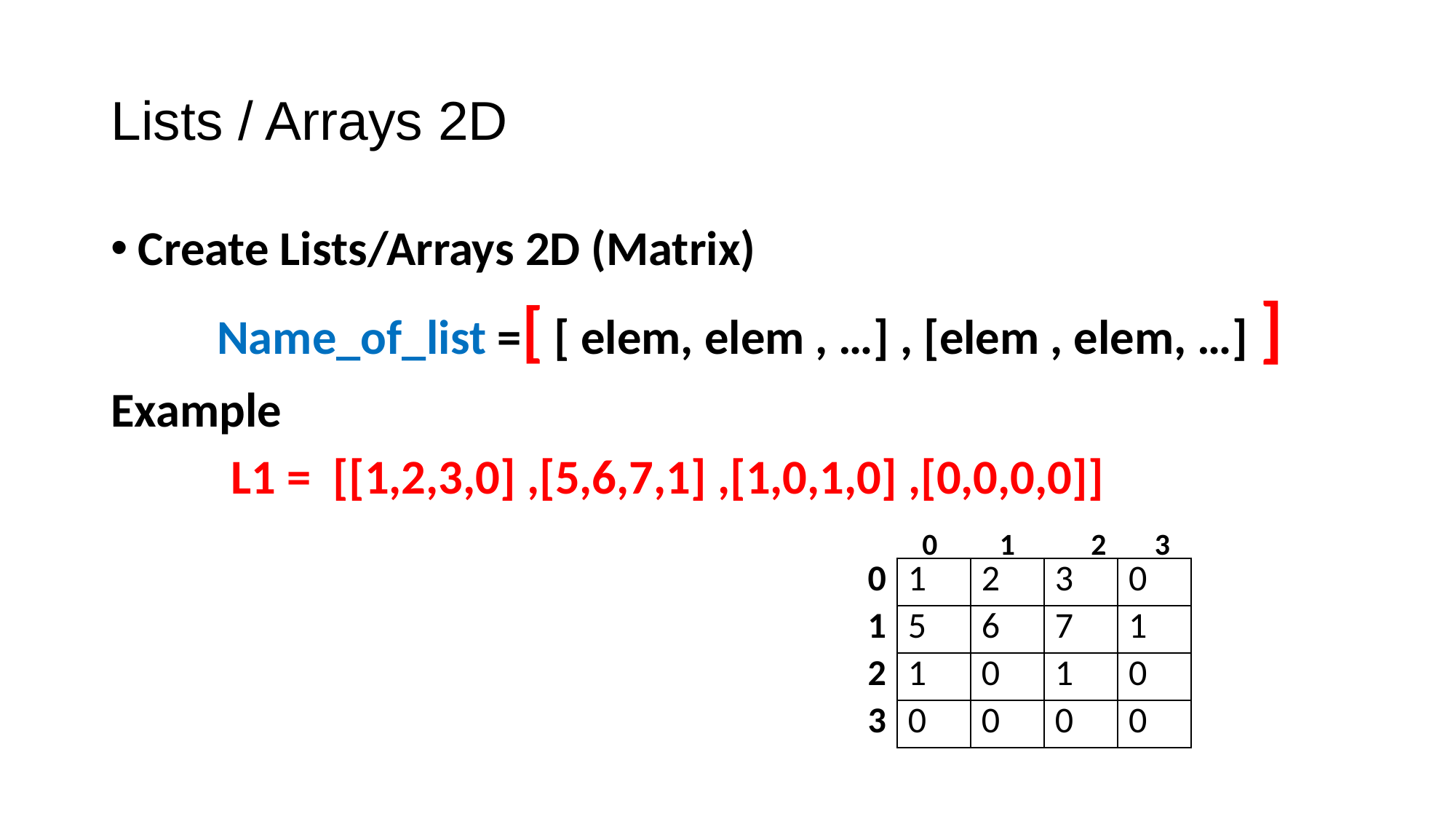

# Lists / Arrays 2D
Create Lists/Arrays 2D (Matrix)
           Name_of_list =[ [ elem, elem , …] , [elem , elem, …] ]
Example
           L1 =  [[1,2,3,0] ,[5,6,7,1] ,[1,0,1,0] ,[0,0,0,0]]
       0         1           2       3
| 0 | 1 | 2 | 3 | 0 |
| --- | --- | --- | --- | --- |
| 1 | 5 | 6 | 7 | 1 |
| 2 | 1 | 0 | 1 | 0 |
| 3 | 0 | 0 | 0 | 0 |